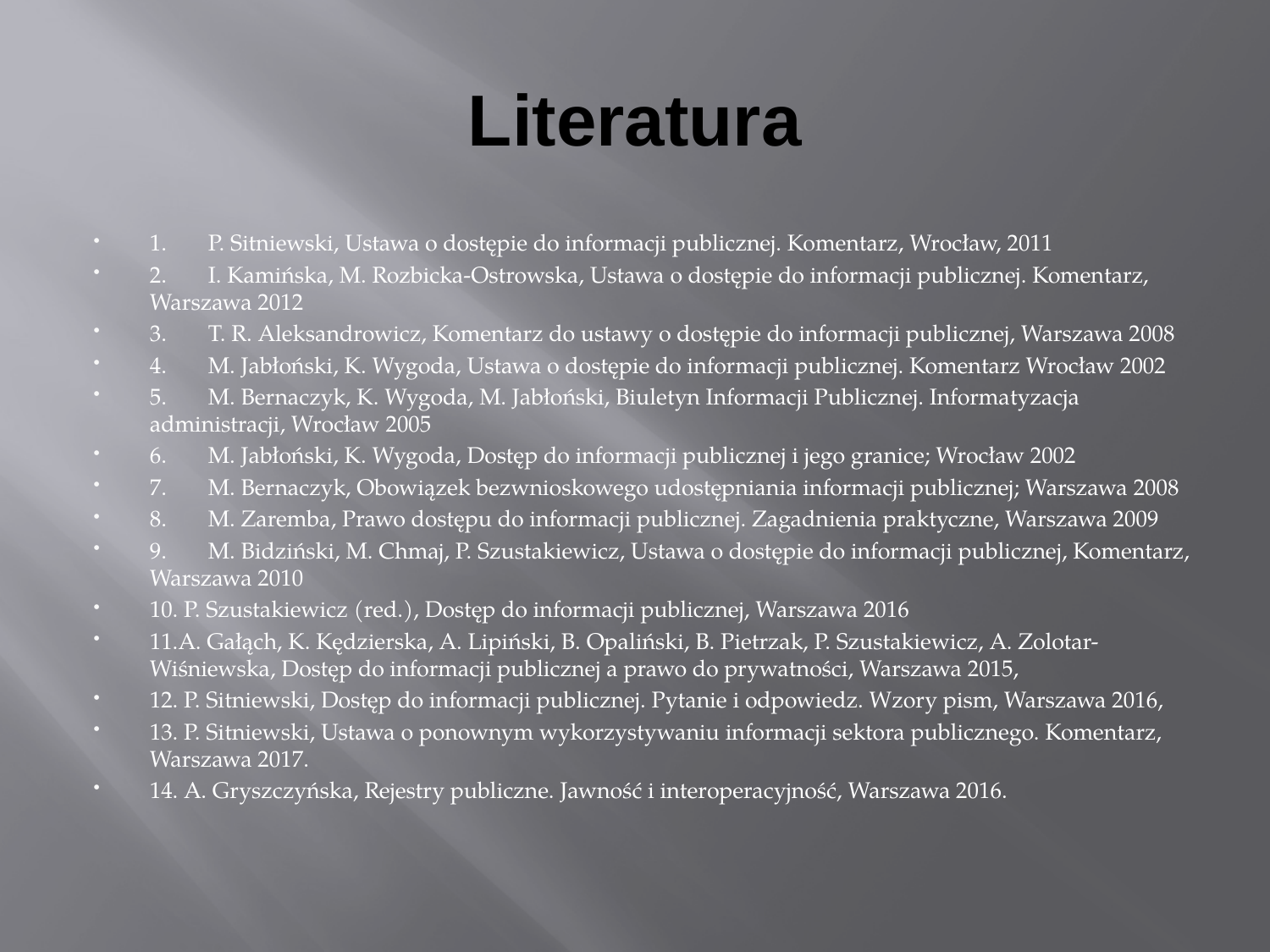

# Literatura
1.	P. Sitniewski, Ustawa o dostępie do informacji publicznej. Komentarz, Wrocław, 2011
2.	I. Kamińska, M. Rozbicka-Ostrowska, Ustawa o dostępie do informacji publicznej. Komentarz, Warszawa 2012
3.	T. R. Aleksandrowicz, Komentarz do ustawy o dostępie do informacji publicznej, Warszawa 2008
4.	M. Jabłoński, K. Wygoda, Ustawa o dostępie do informacji publicznej. Komentarz Wrocław 2002
5.	M. Bernaczyk, K. Wygoda, M. Jabłoński, Biuletyn Informacji Publicznej. Informatyzacja administracji, Wrocław 2005
6.	M. Jabłoński, K. Wygoda, Dostęp do informacji publicznej i jego granice; Wrocław 2002
7.	M. Bernaczyk, Obowiązek bezwnioskowego udostępniania informacji publicznej; Warszawa 2008
8.	M. Zaremba, Prawo dostępu do informacji publicznej. Zagadnienia praktyczne, Warszawa 2009
9.	M. Bidziński, M. Chmaj, P. Szustakiewicz, Ustawa o dostępie do informacji publicznej, Komentarz, Warszawa 2010
10. P. Szustakiewicz (red.), Dostęp do informacji publicznej, Warszawa 2016
11.A. Gałąch, K. Kędzierska, A. Lipiński, B. Opaliński, B. Pietrzak, P. Szustakiewicz, A. Zolotar- Wiśniewska, Dostęp do informacji publicznej a prawo do prywatności, Warszawa 2015,
12. P. Sitniewski, Dostęp do informacji publicznej. Pytanie i odpowiedz. Wzory pism, Warszawa 2016,
13. P. Sitniewski, Ustawa o ponownym wykorzystywaniu informacji sektora publicznego. Komentarz, Warszawa 2017.
14. A. Gryszczyńska, Rejestry publiczne. Jawność i interoperacyjność, Warszawa 2016.